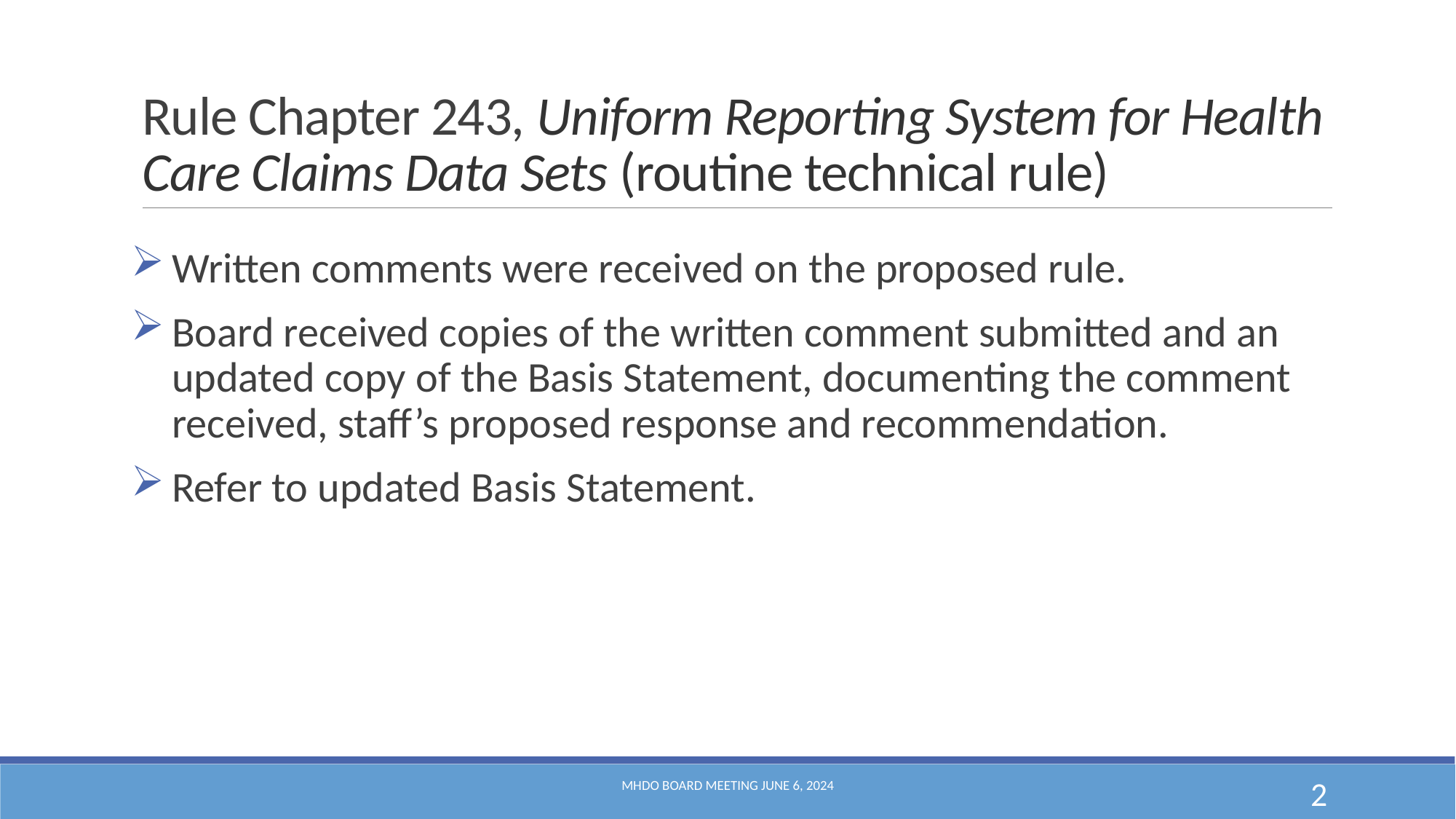

# Rule Chapter 243, Uniform Reporting System for Health Care Claims Data Sets (routine technical rule)
Written comments were received on the proposed rule.
Board received copies of the written comment submitted and an  updated copy of the Basis Statement, documenting the comment received, staff’s proposed response and recommendation.
Refer to updated Basis Statement.

MHDO Board Meeting June 6, 2024

2